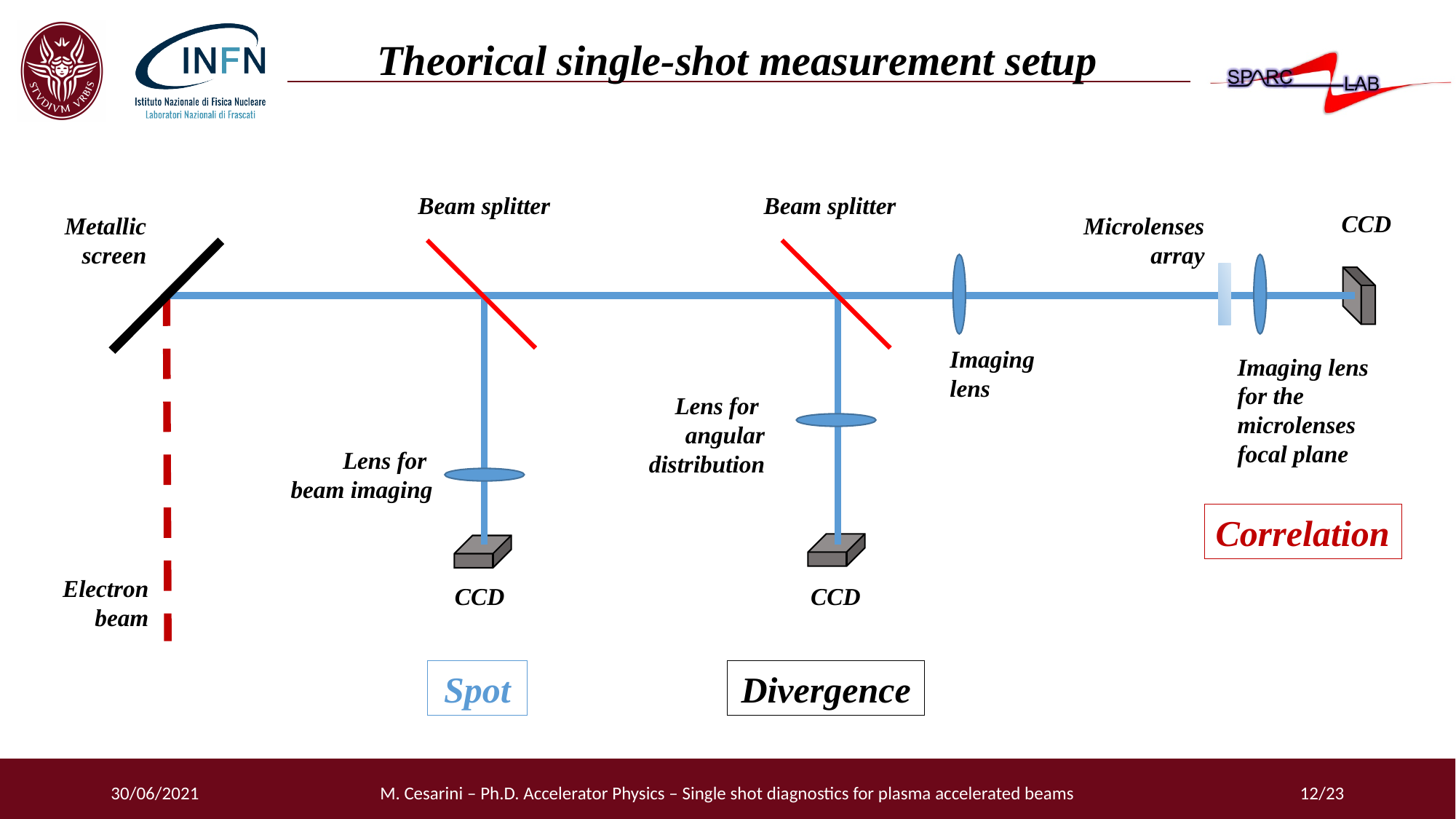

Theorical single-shot measurement setup

Beam splitter
Beam splitter
CCD
Microlenses array
Metallic screen

Imaging lens
Imaging lens for the microlenses focal plane
Lens for
angular distribution

Lens for
beam imaging

Correlation

Electron beam
CCD
CCD
Spot
Divergence
30/06/2021
M. Cesarini – Ph.D. Accelerator Physics – Single shot diagnostics for plasma accelerated beams
12